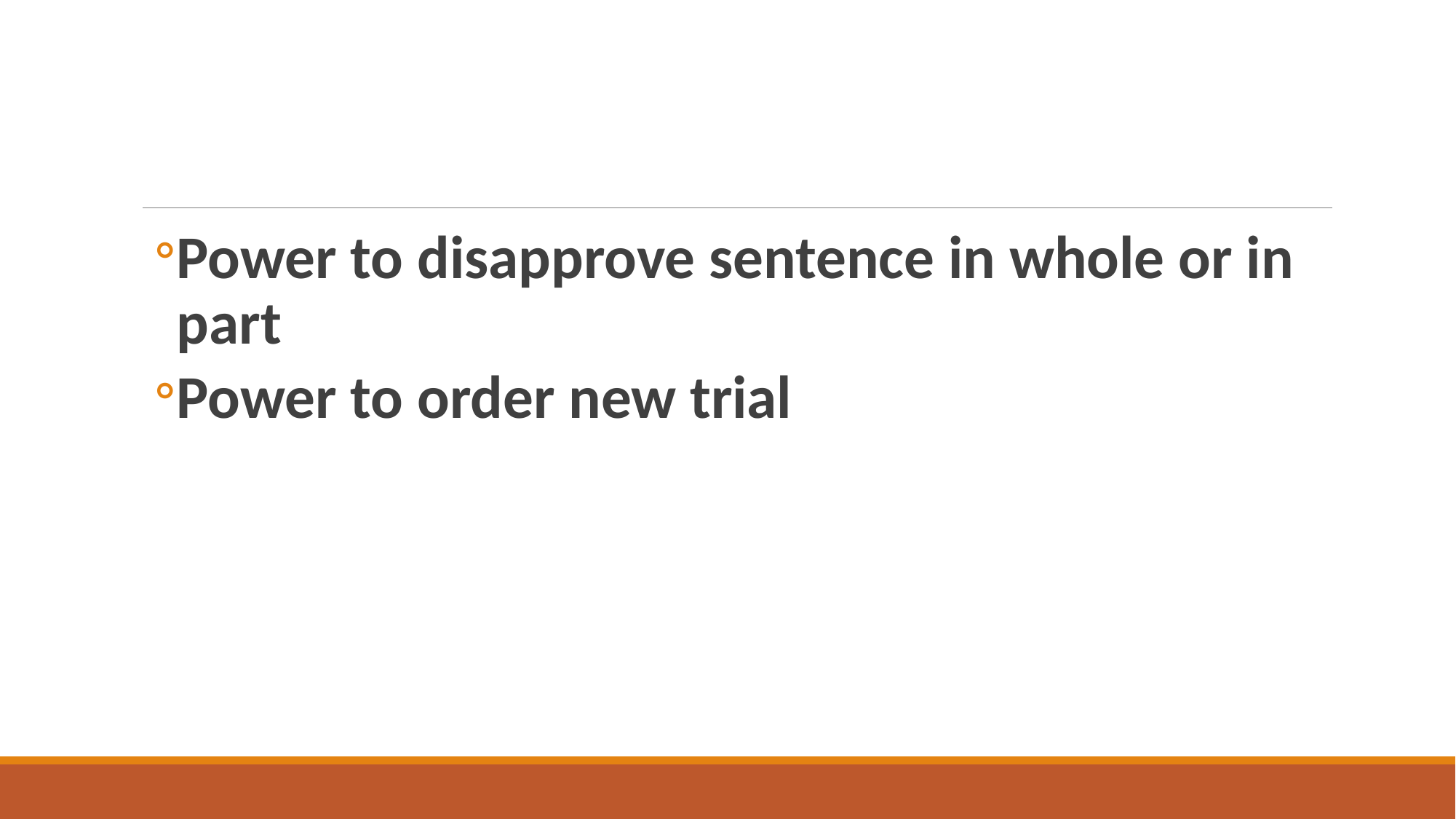

#
Power to disapprove sentence in whole or in part
Power to order new trial